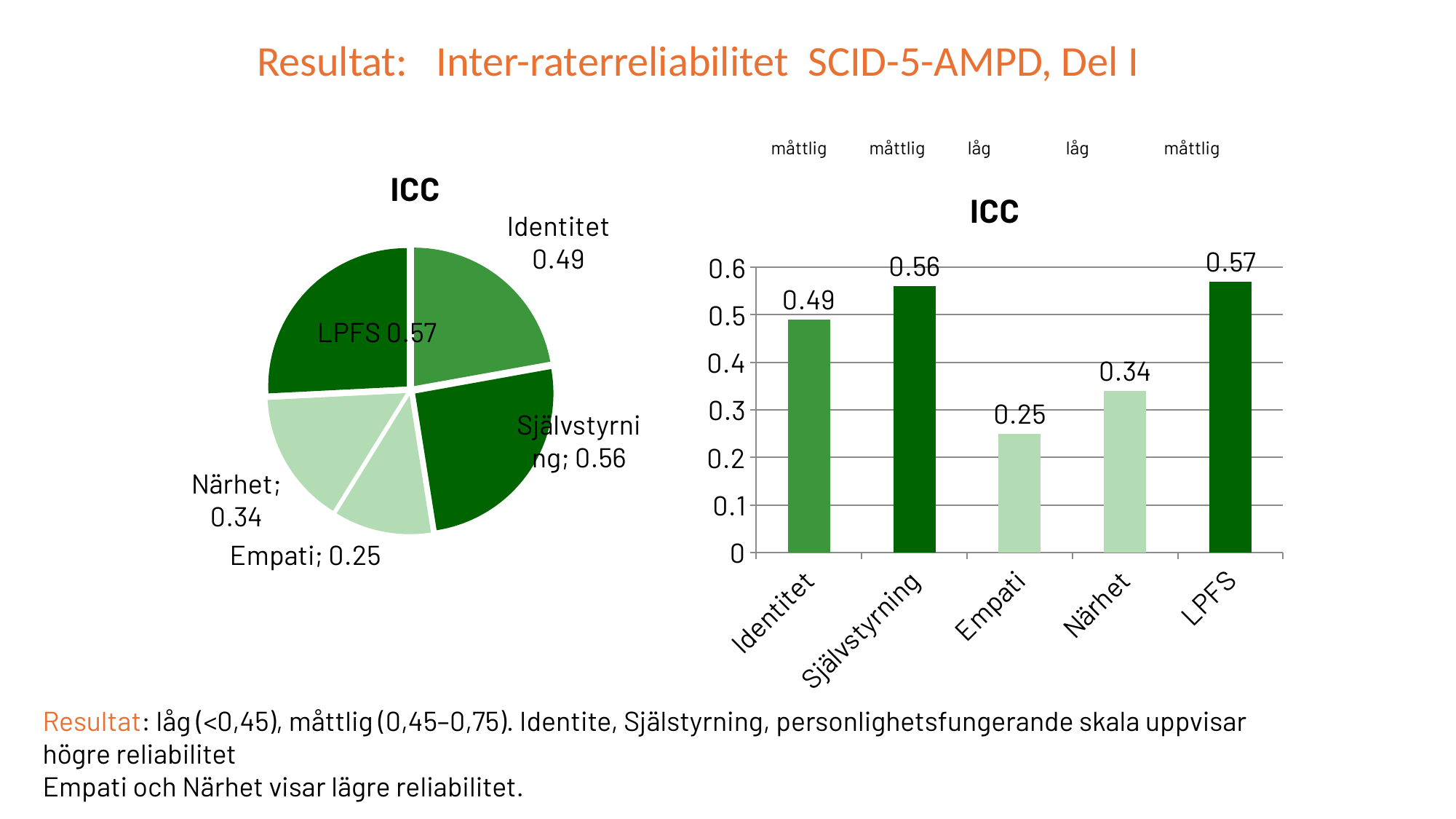

# Resultat:   Inter-raterreliabilitet  SCID-5-AMPD, Del I
måttlig
måttlig
låg
låg
måttlig

### Chart:

| Category | ICC |
|---|---|
| Identitet | 0.49 |
| Självstyrning | 0.56 |
| Empati | 0.25 |
| Närhet | 0.34 |
| LPFS | 0.57 |

### Chart:

| Category | ICC |
|---|---|
| Identitet | 0.49 |
| Självstyrning | 0.56 |
| Empati | 0.25 |
| Närhet | 0.34 |
| LPFS | 0.57 |

Resultat: låg (<0,45), måttlig (0,45–0,75). Identite, Själstyrning, personlighetsfungerande skala uppvisar högre reliabilitet
Empati och Närhet visar lägre reliabilitet.